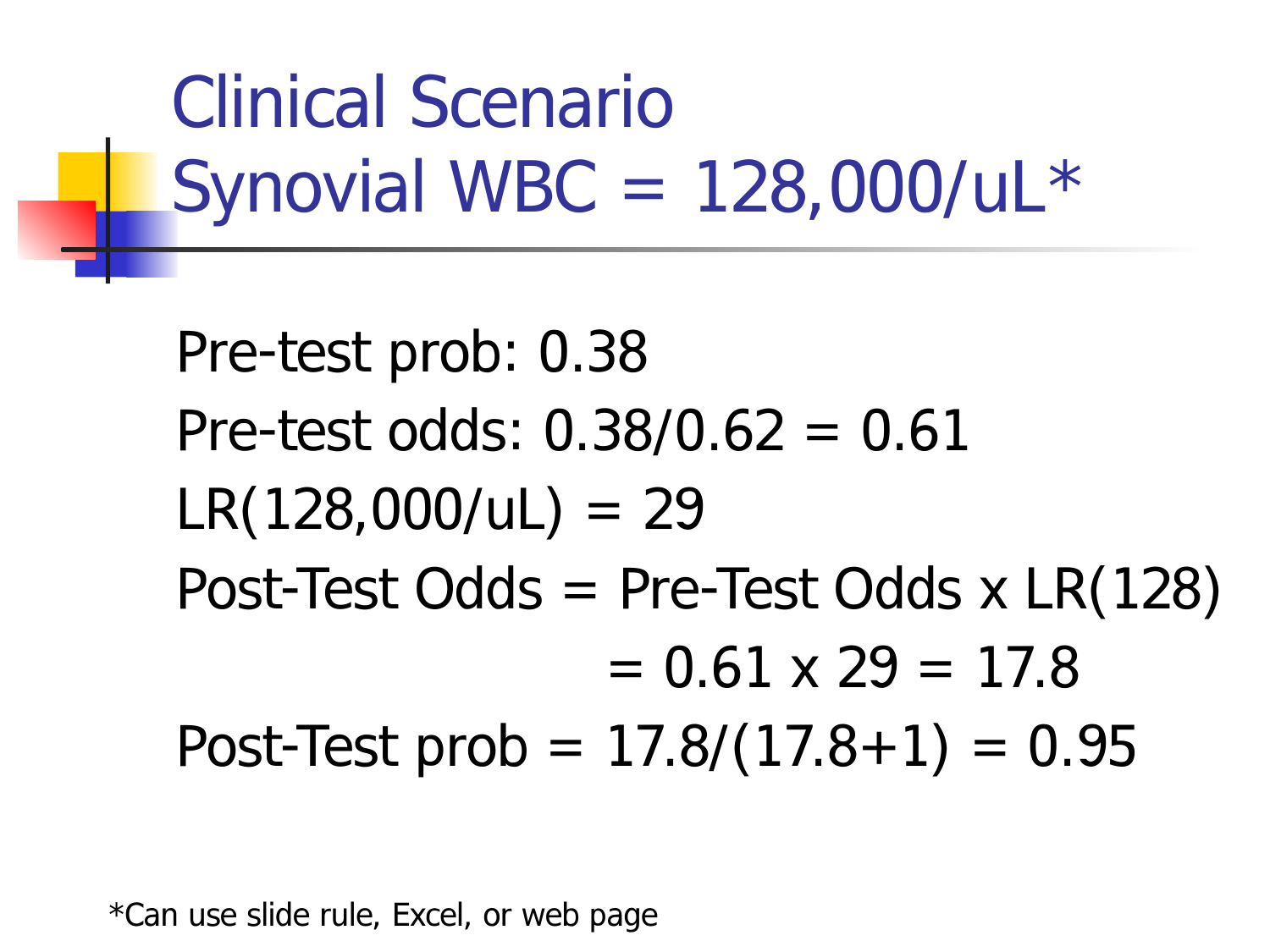

# Clinical Scenario Synovial WBC = 128,000/uL*
Pre-test prob: 0.38
Pre-test odds: 0.38/0.62 = 0.61
LR(128,000/uL) = 29
Post-Test Odds = Pre-Test Odds x LR(128)
				= 0.61 x 29 = 17.8
Post-Test prob = 17.8/(17.8+1) = 0.95

*Can use slide rule, Excel, or web page